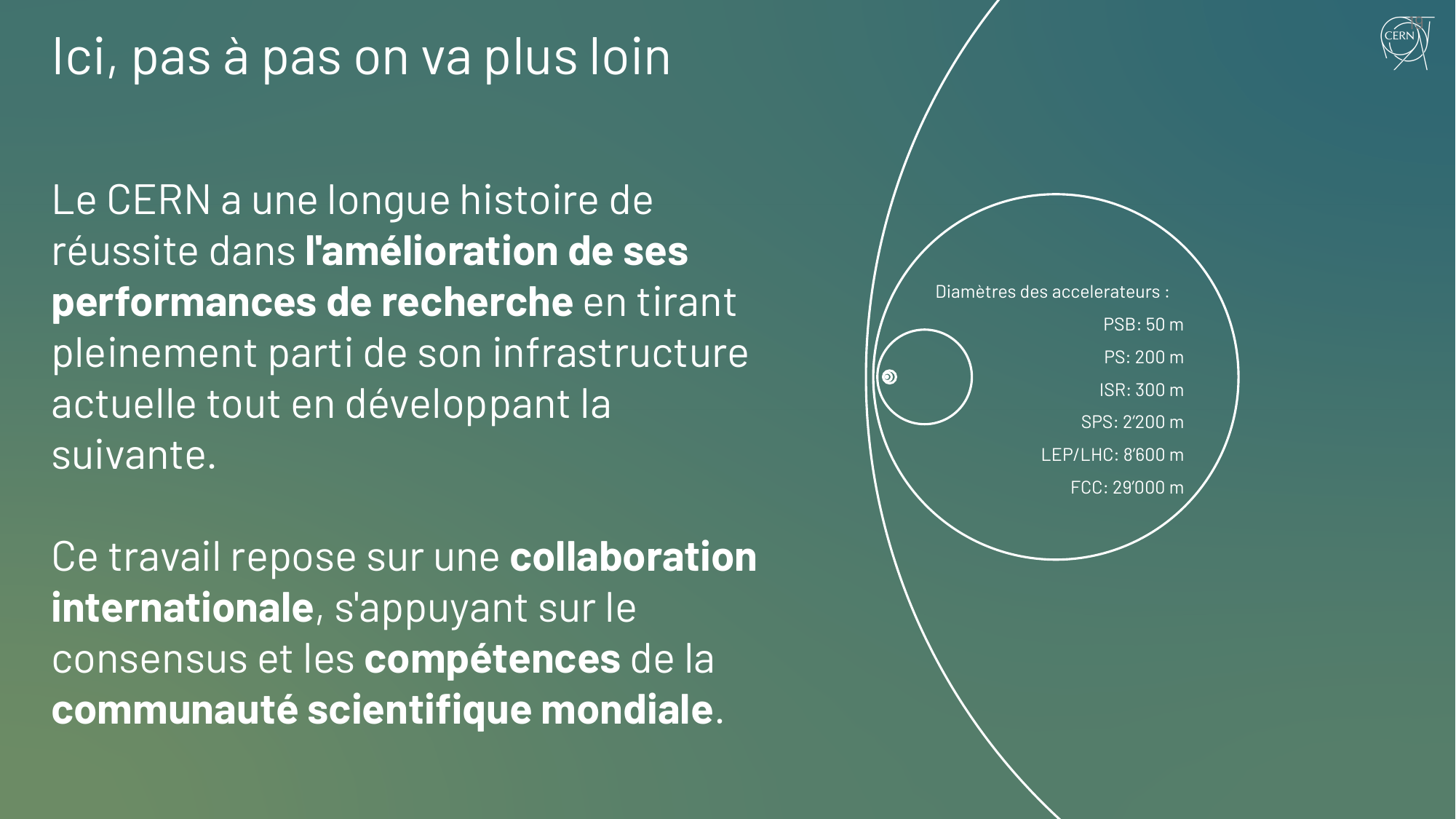

19

# Ici, pas à pas on va plus loin
Le CERN a une longue histoire de réussite dans l'amélioration de ses performances de recherche en tirant pleinement parti de son infrastructure actuelle tout en développant la suivante.

Ce travail repose sur une collaboration internationale, s'appuyant sur le consensus et les compétences de la communauté scientifique mondiale.

Diamètres des accelerateurs :
PSB: 50 m
PS: 200 m
ISR: 300 m
SPS: 2’200 m
LEP/LHC: 8’600 m
FCC: 29’000 m